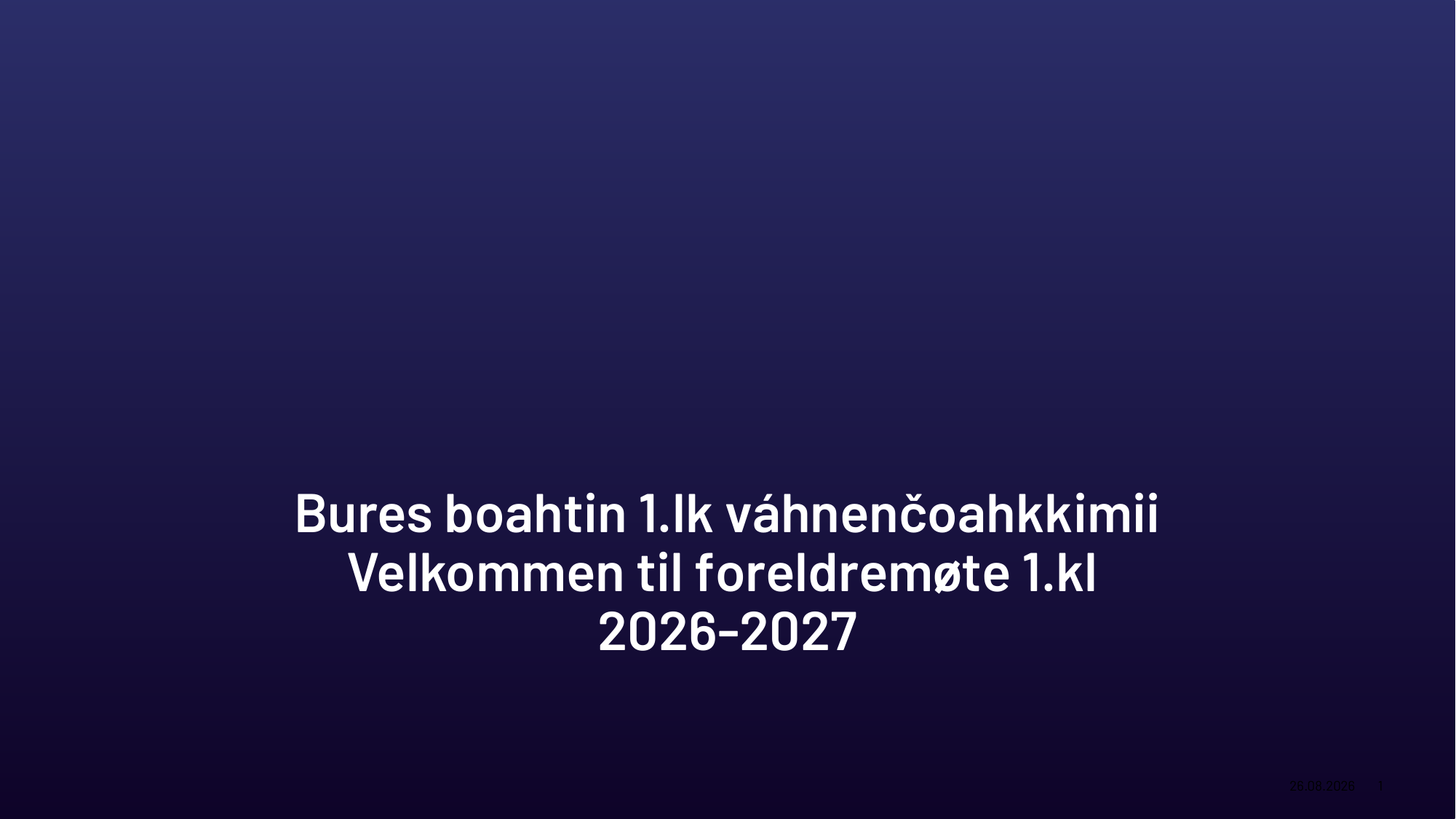

# Bures boahtin 1.lk váhnenčoahkkimii Velkommen til foreldremøte 1.kl 2026-2027

26.08.2026
1